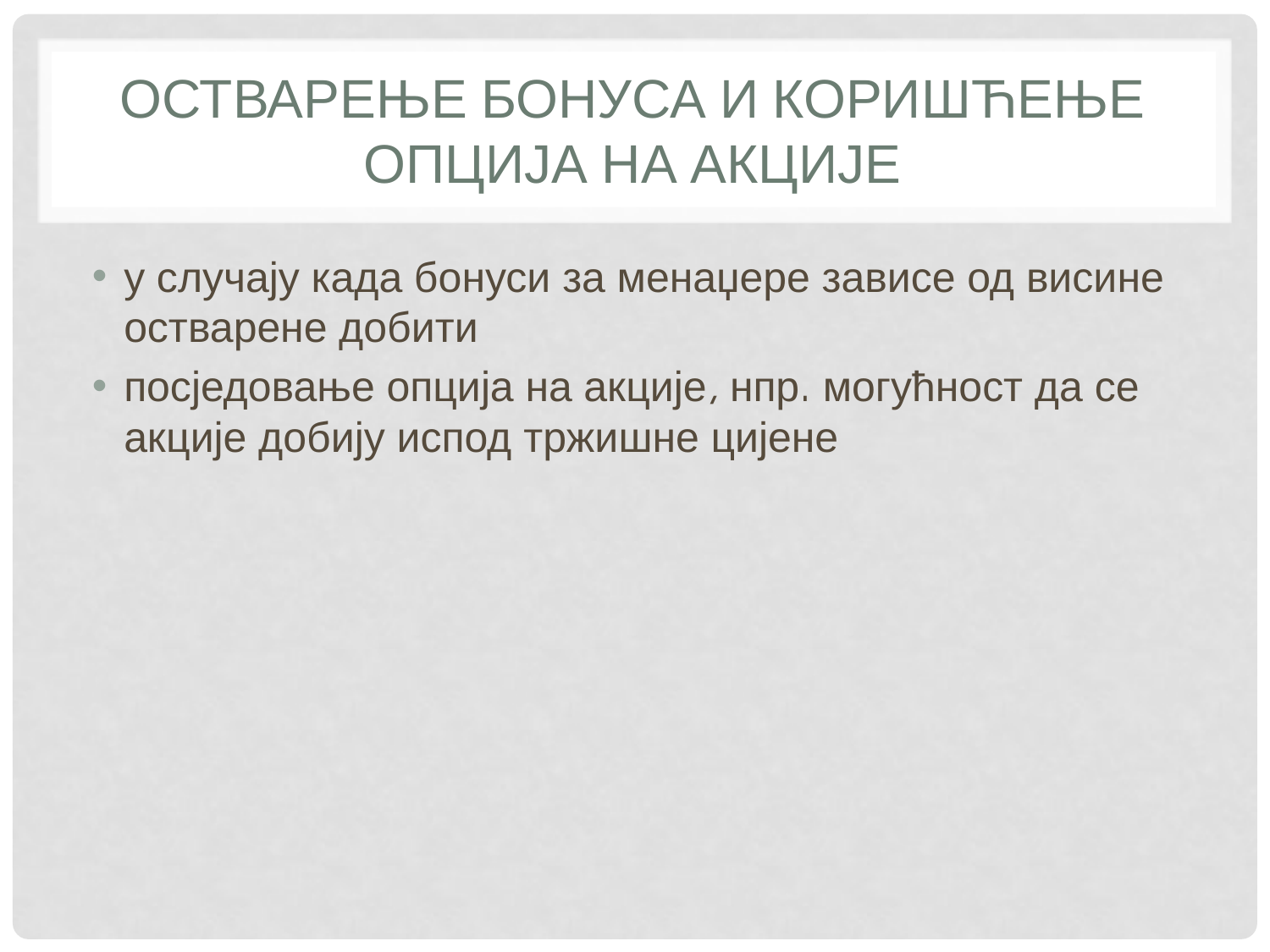

# ОСТВАРЕЊЕ БОНУСА И КОРИШЋЕЊЕ ОПЦИЈА НА АКЦИЈЕ
у случају када бонуси за менаџере зависе од висине остварене добити
посједовање опција на акције, нпр. могућност да се акције добију испод тржишне цијене